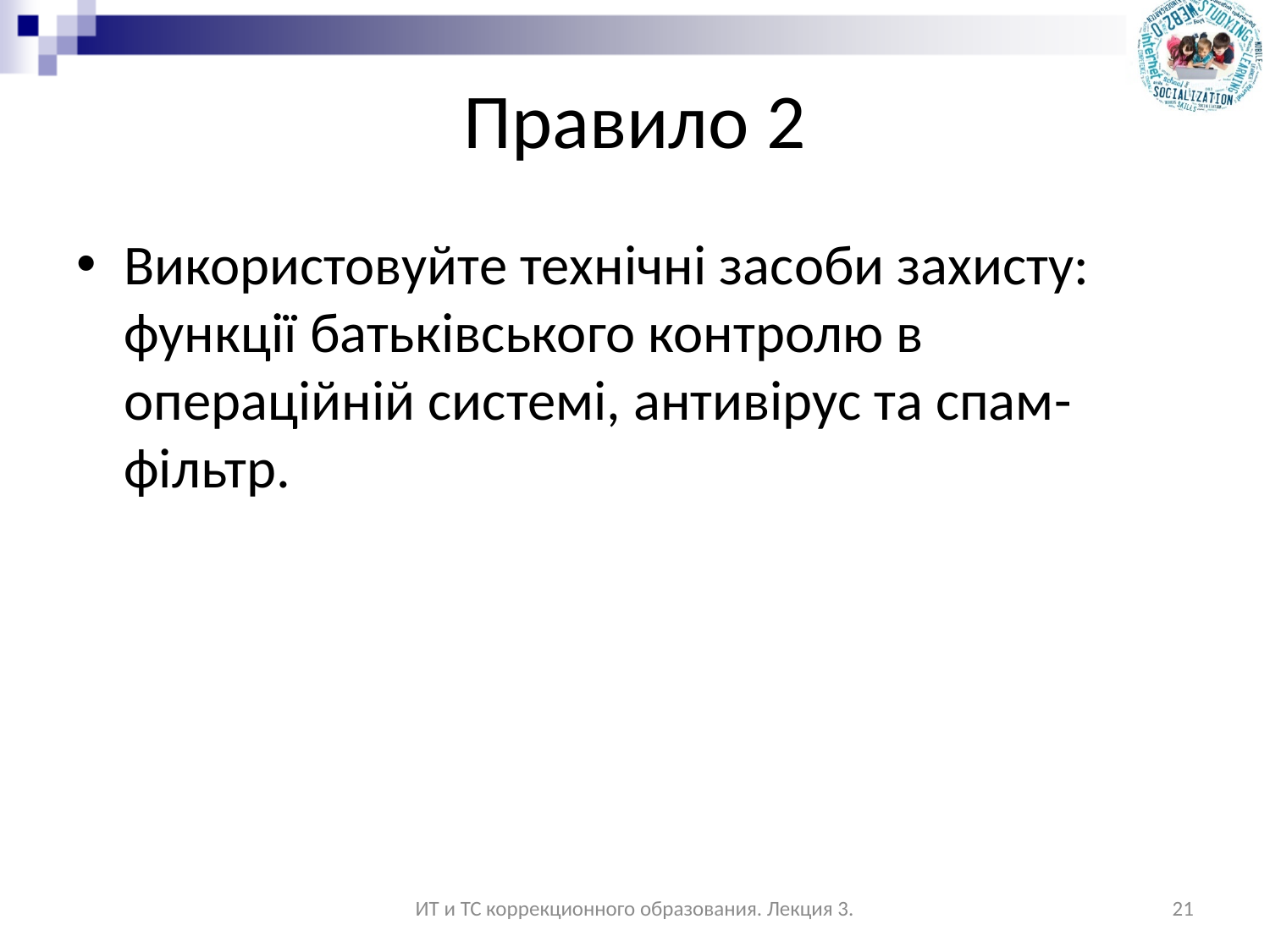

# Правило 2
Використовуйте технічні засоби захисту: функції батьківського контролю в операційній системі, антивірус та спам-фільтр.
ИТ и ТС коррекционного образования. Лекция 3.
21